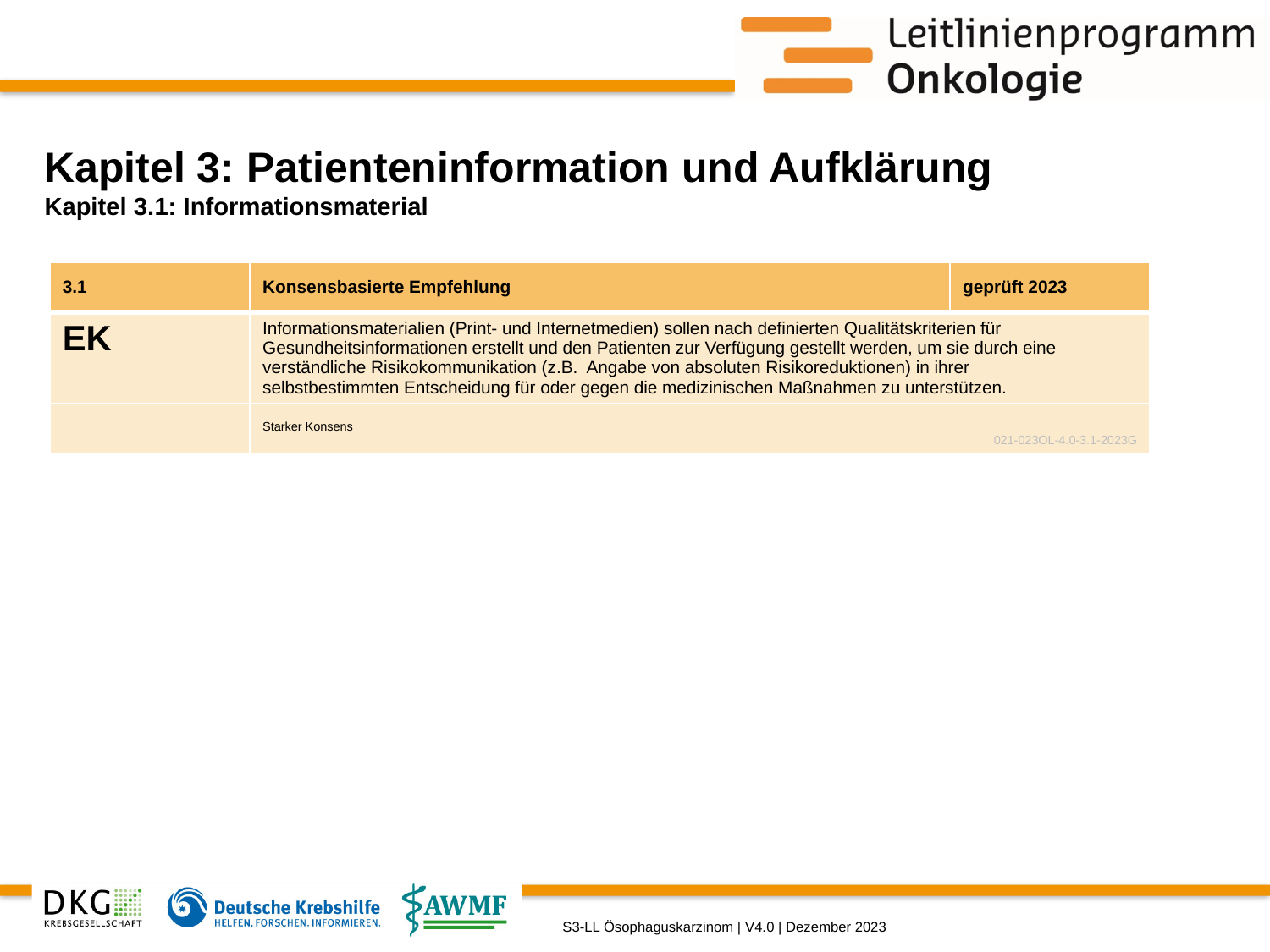

# Kapitel 3: Patienteninformation und Aufklärung
Kapitel 3.1: Informationsmaterial
| 3.1 | Konsensbasierte Empfehlung | geprüft 2023 |
| --- | --- | --- |
| EK | Informationsmaterialien (Print- und Internetmedien) sollen nach definierten Qualitätskriterien für Gesundheitsinformationen erstellt und den Patienten zur Verfügung gestellt werden, um sie durch eine verständliche Risikokommunikation (z.B.  Angabe von absoluten Risikoreduktionen) in ihrer selbstbestimmten Entscheidung für oder gegen die medizinischen Maßnahmen zu unterstützen. |  |
|  | Starker Konsens 021-023OL-4.0-3.1-2023G |  |
S3-LL Ösophaguskarzinom | V4.0 | Dezember 2023